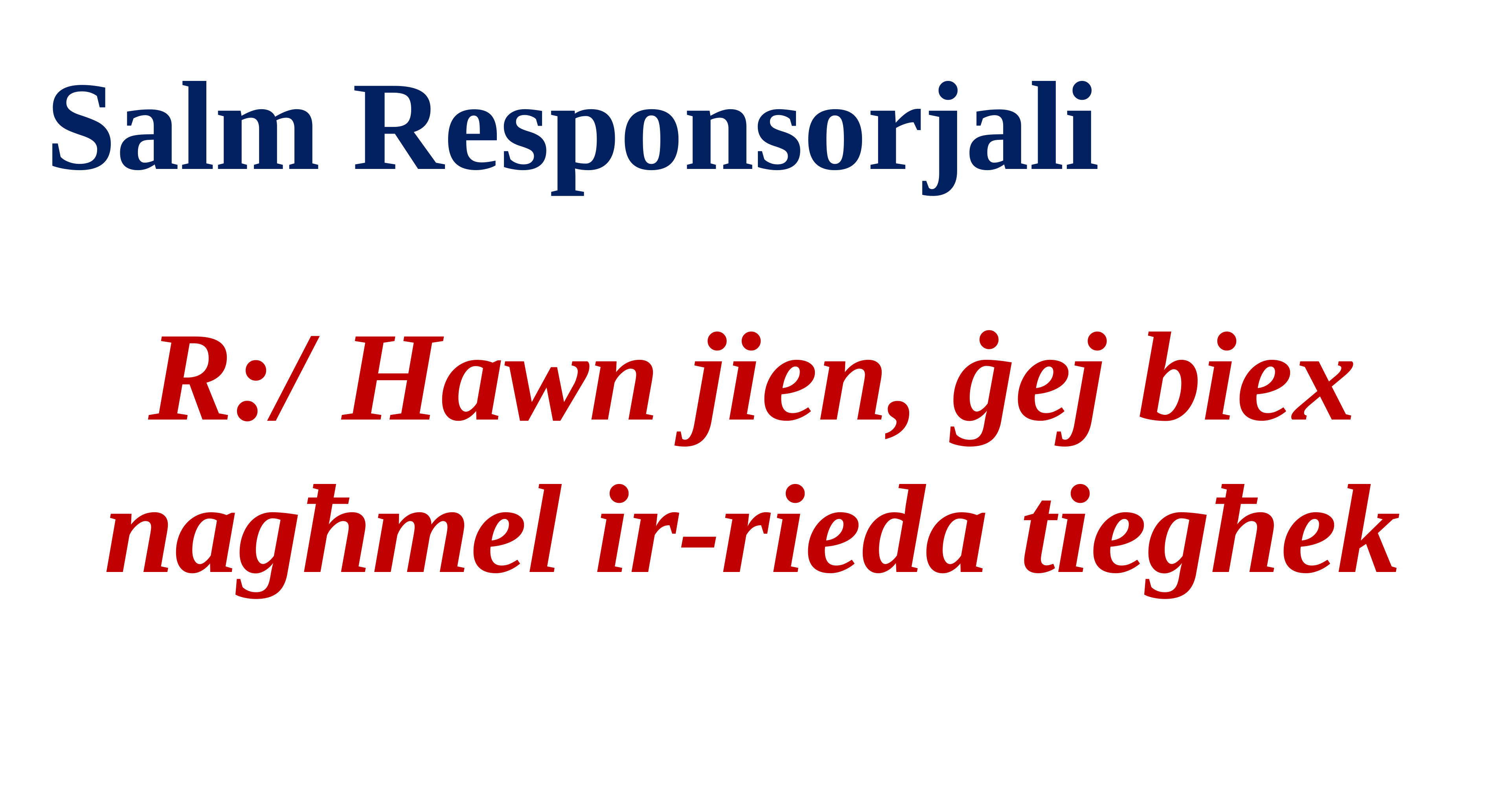

Salm Responsorjali
R:/ Hawn jien, ġej biex nagħmel ir-rieda tiegħek